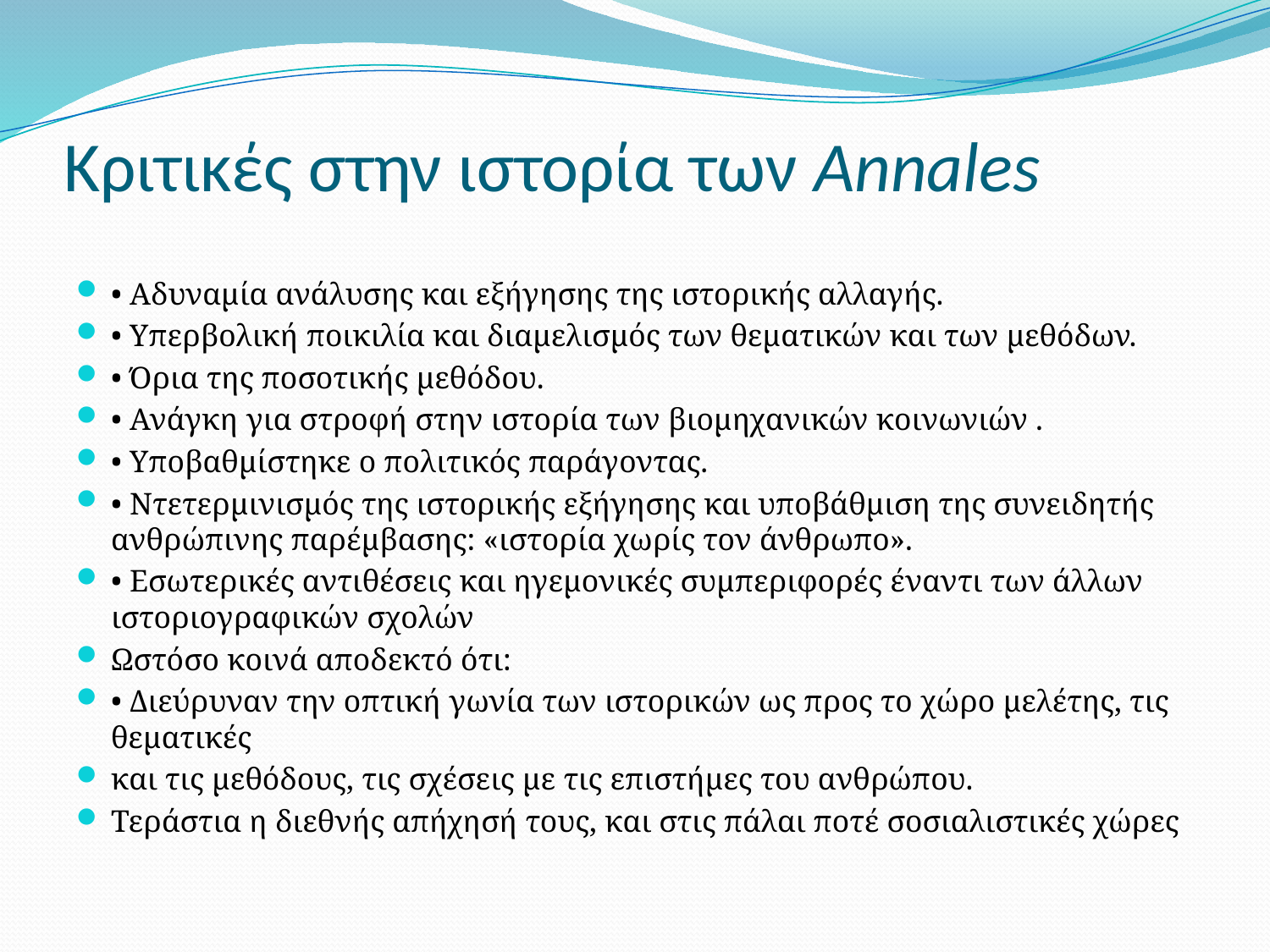

# Κριτικές στην ιστορία των Annales
• Αδυναμία ανάλυσης και εξήγησης της ιστορικής αλλαγής.
• Υπερβολική ποικιλία και διαμελισμός των θεματικών και των μεθόδων.
• Όρια της ποσοτικής μεθόδου.
• Ανάγκη για στροφή στην ιστορία των βιομηχανικών κοινωνιών .
• Υποβαθμίστηκε ο πολιτικός παράγοντας.
• Ντετερμινισμός της ιστορικής εξήγησης και υποβάθμιση της συνειδητής ανθρώπινης παρέμβασης: «ιστορία χωρίς τον άνθρωπο».
• Εσωτερικές αντιθέσεις και ηγεμονικές συμπεριφορές έναντι των άλλων ιστοριογραφικών σχολών
Ωστόσο κοινά αποδεκτό ότι:
• Διεύρυναν την οπτική γωνία των ιστορικών ως προς το χώρο μελέτης, τις θεματικές
και τις μεθόδους, τις σχέσεις με τις επιστήμες του ανθρώπου.
Τεράστια η διεθνής απήχησή τους, και στις πάλαι ποτέ σοσιαλιστικές χώρες